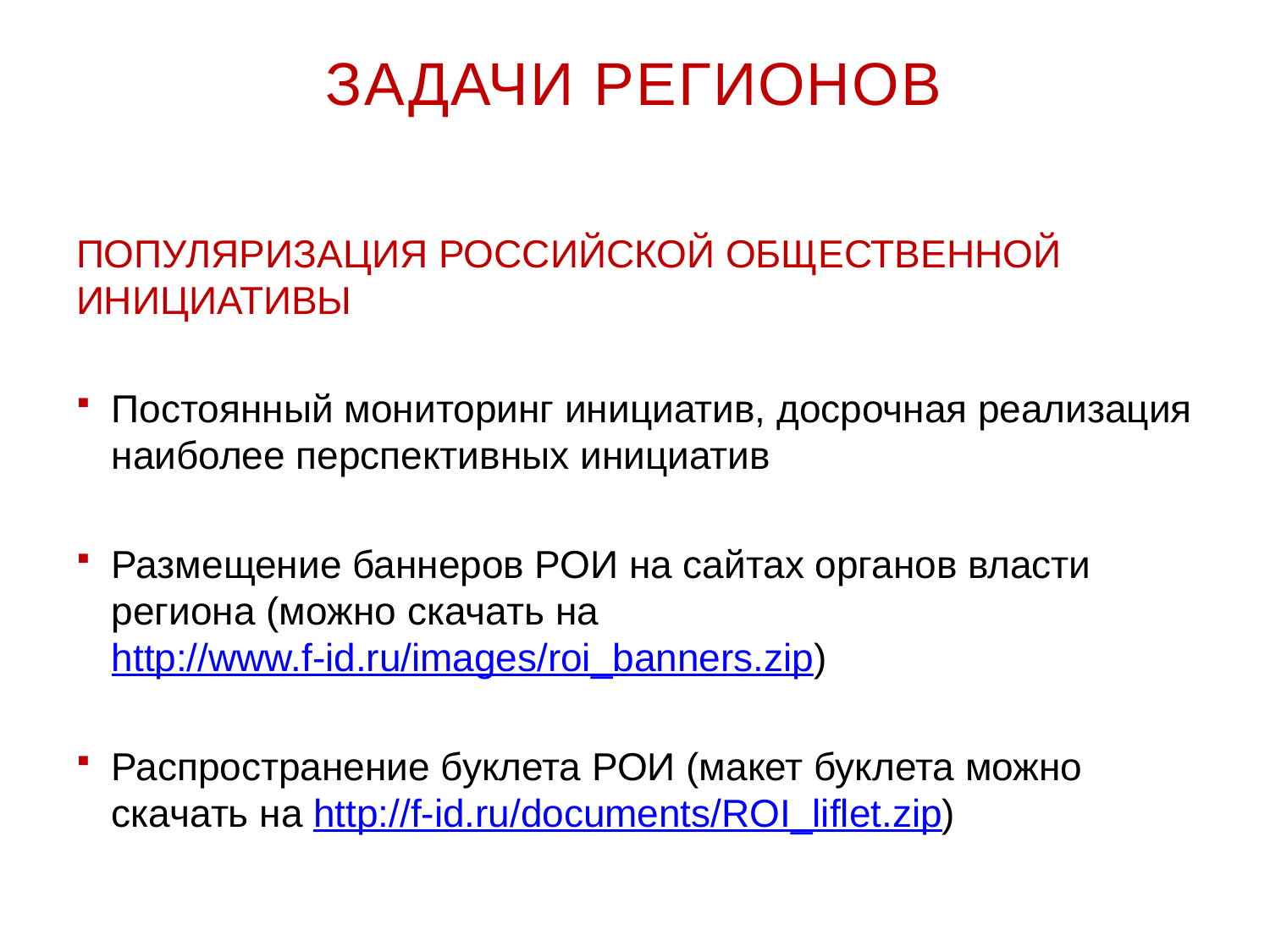

# Задачи регионов
Популяризация российской общественной инициативы

Постоянный мониторинг инициатив, досрочная реализация наиболее перспективных инициатив

Размещение баннеров РОИ на сайтах органов власти региона (можно скачать на http://www.f-id.ru/images/roi_banners.zip)

Распространение буклета РОИ (макет буклета можно скачать на http://f-id.ru/documents/ROI_liflet.zip)